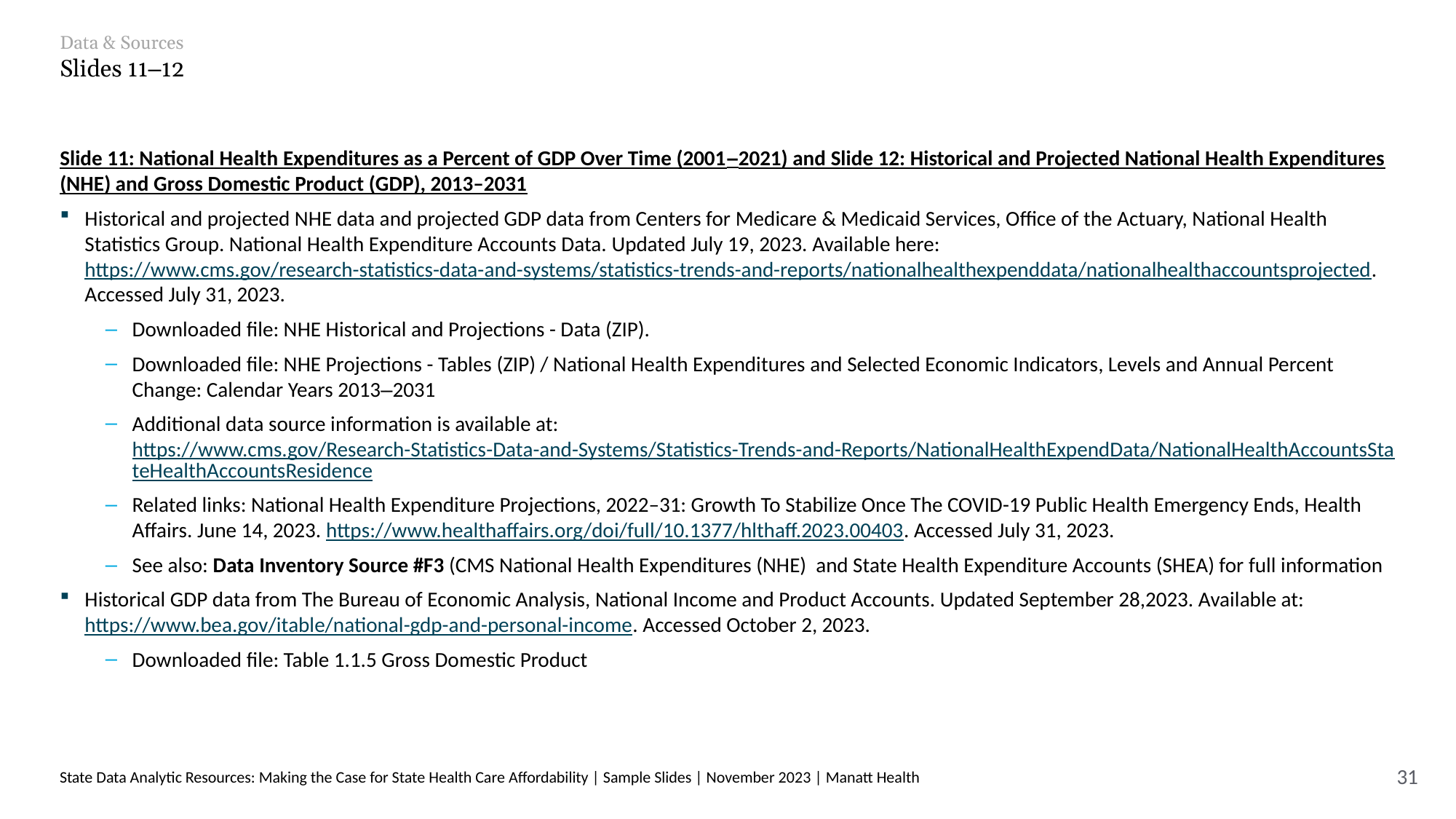

# Data & Sources Slides 11–12
Slide 11: National Health Expenditures as a Percent of GDP Over Time (2001–2021) and Slide 12: Historical and Projected National Health Expenditures (NHE) and Gross Domestic Product (GDP), 2013–2031
Historical and projected NHE data and projected GDP data from Centers for Medicare & Medicaid Services, Office of the Actuary, National Health Statistics Group. National Health Expenditure Accounts Data. Updated July 19, 2023. Available here: https://www.cms.gov/research-statistics-data-and-systems/statistics-trends-and-reports/nationalhealthexpenddata/nationalhealthaccountsprojected. Accessed July 31, 2023.
Downloaded file: NHE Historical and Projections - Data (ZIP).
Downloaded file: NHE Projections - Tables (ZIP) / National Health Expenditures and Selected Economic Indicators, Levels and Annual Percent Change: Calendar Years 2013–2031
Additional data source information is available at: https://www.cms.gov/Research-Statistics-Data-and-Systems/Statistics-Trends-and-Reports/NationalHealthExpendData/NationalHealthAccountsStateHealthAccountsResidence
Related links: National Health Expenditure Projections, 2022–31: Growth To Stabilize Once The COVID-19 Public Health Emergency Ends, Health Affairs. June 14, 2023. https://www.healthaffairs.org/doi/full/10.1377/hlthaff.2023.00403. Accessed July 31, 2023.
See also: Data Inventory Source #F3 (CMS National Health Expenditures (NHE)  and State Health Expenditure Accounts (SHEA) for full information
Historical GDP data from The Bureau of Economic Analysis, National Income and Product Accounts. Updated September 28,2023. Available at: https://www.bea.gov/itable/national-gdp-and-personal-income. Accessed October 2, 2023.
Downloaded file: Table 1.1.5 Gross Domestic Product
State Data Analytic Resources: Making the Case for State Health Care Affordability | Sample Slides | November 2023 | Manatt Health